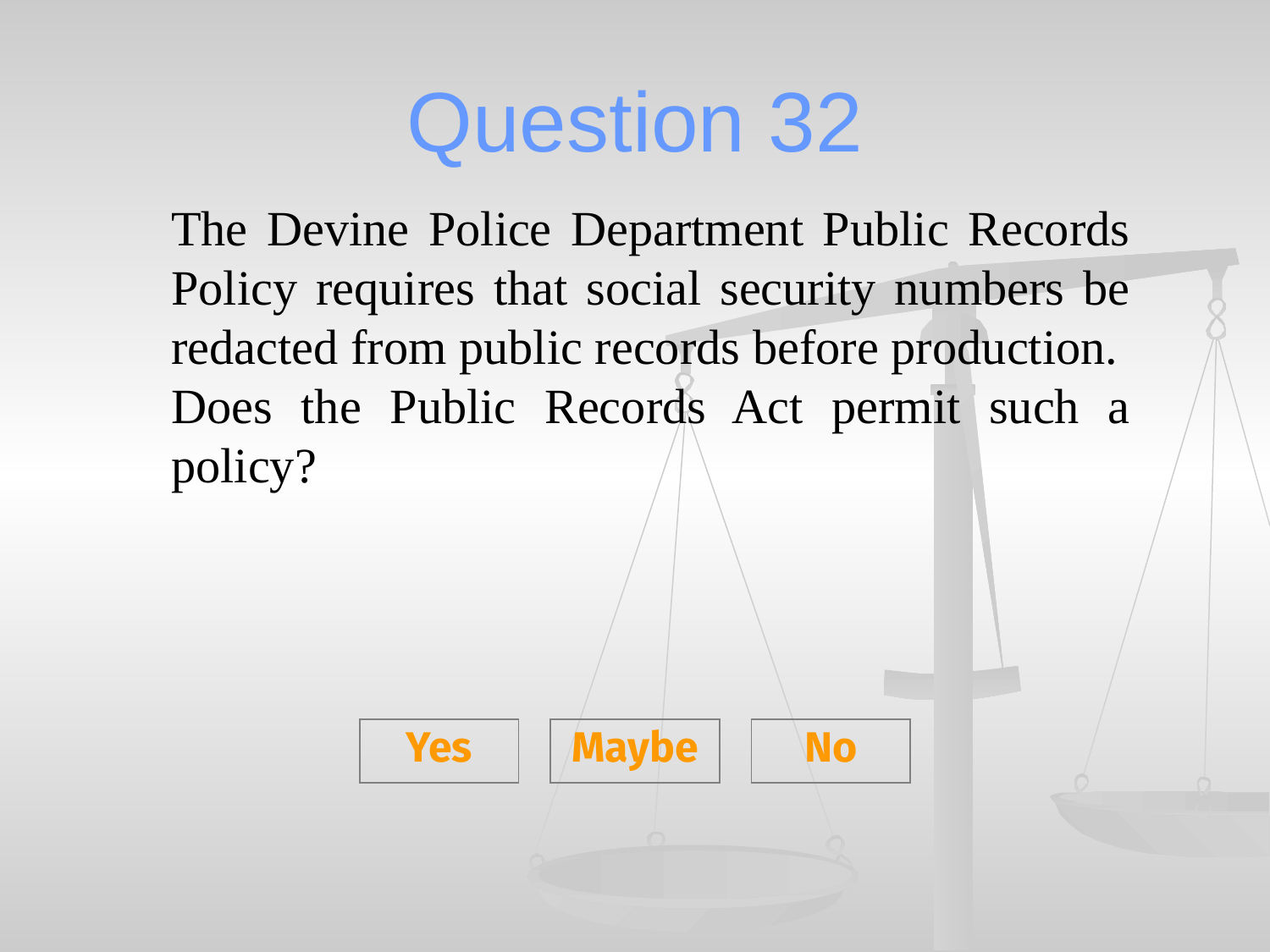

# Question 32
The Devine Police Department Public Records Policy requires that social security numbers be redacted from public records before production.  Does the Public Records Act permit such a policy?

Yes
Maybe
No